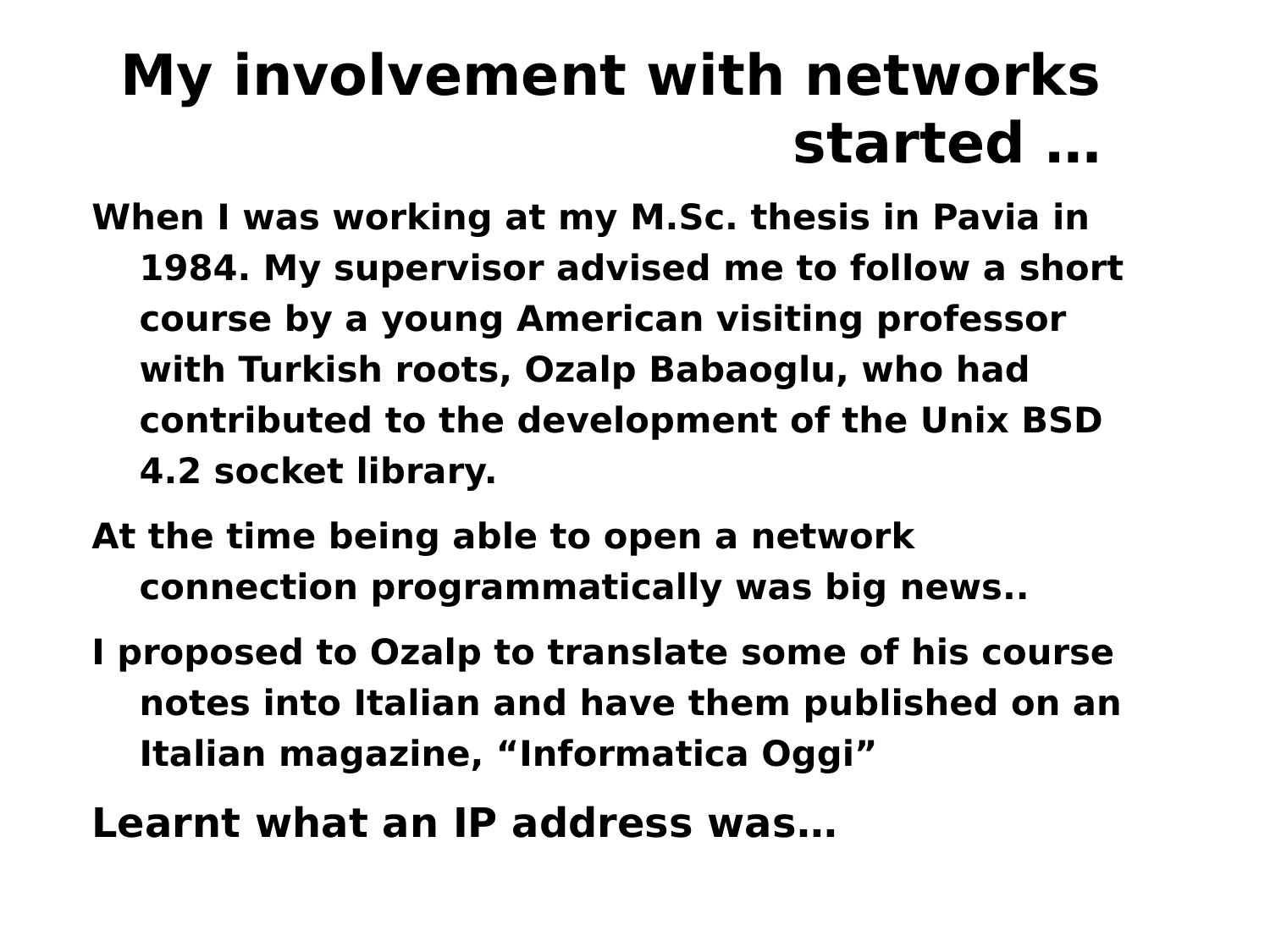

# My involvement with networks started …
When I was working at my M.Sc. thesis in Pavia in 1984. My supervisor advised me to follow a short course by a young American visiting professor with Turkish roots, Ozalp Babaoglu, who had contributed to the development of the Unix BSD 4.2 socket library.
At the time being able to open a network connection programmatically was big news..
I proposed to Ozalp to translate some of his course notes into Italian and have them published on an Italian magazine, “Informatica Oggi”
Learnt what an IP address was…